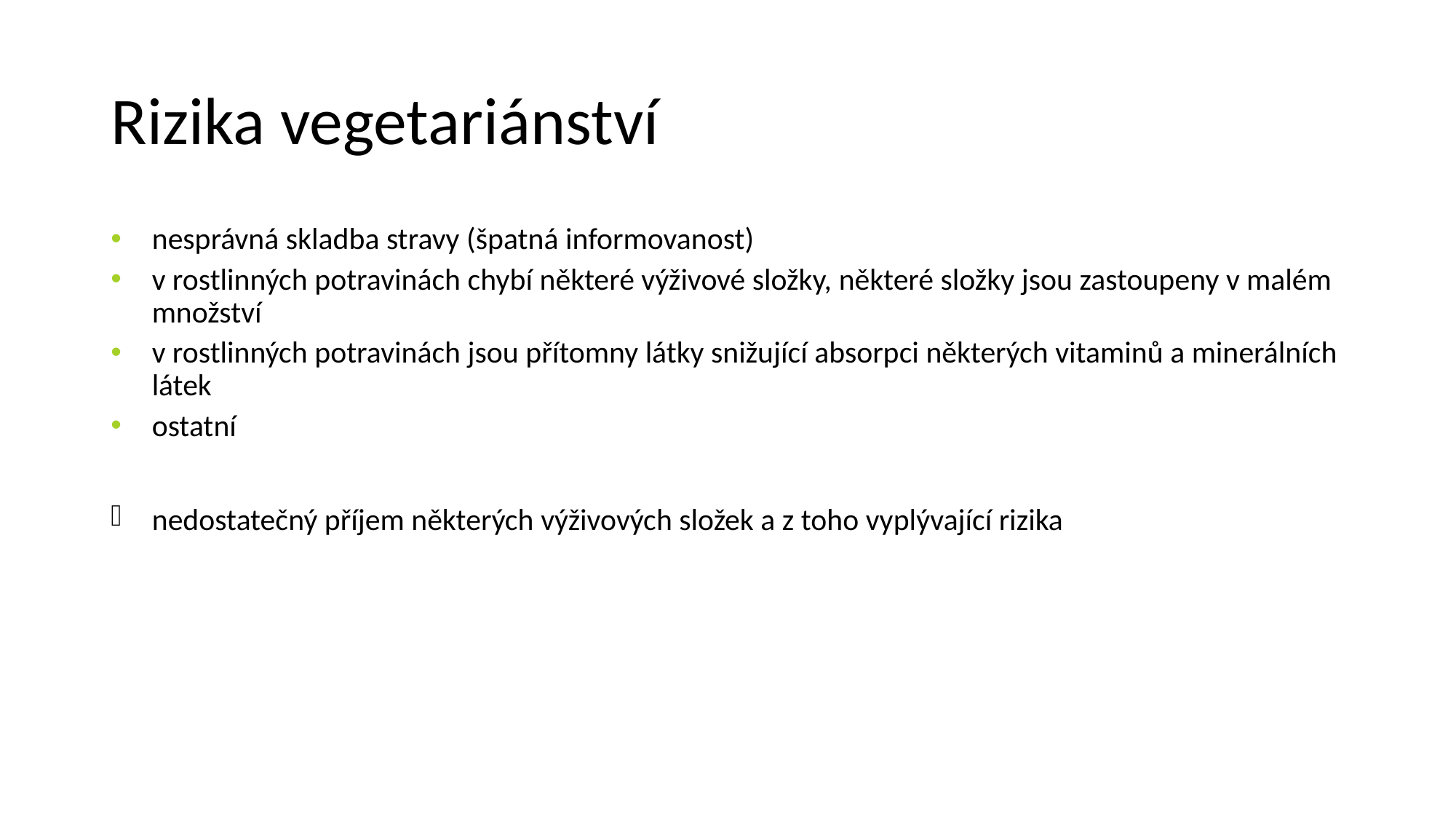

# Rizika vegetariánství
nesprávná skladba stravy (špatná informovanost)
v rostlinných potravinách chybí některé výživové složky, některé složky jsou zastoupeny v malém množství
v rostlinných potravinách jsou přítomny látky snižující absorpci některých vitaminů a minerálních látek
ostatní

nedostatečný příjem některých výživových složek a z toho vyplývající rizika